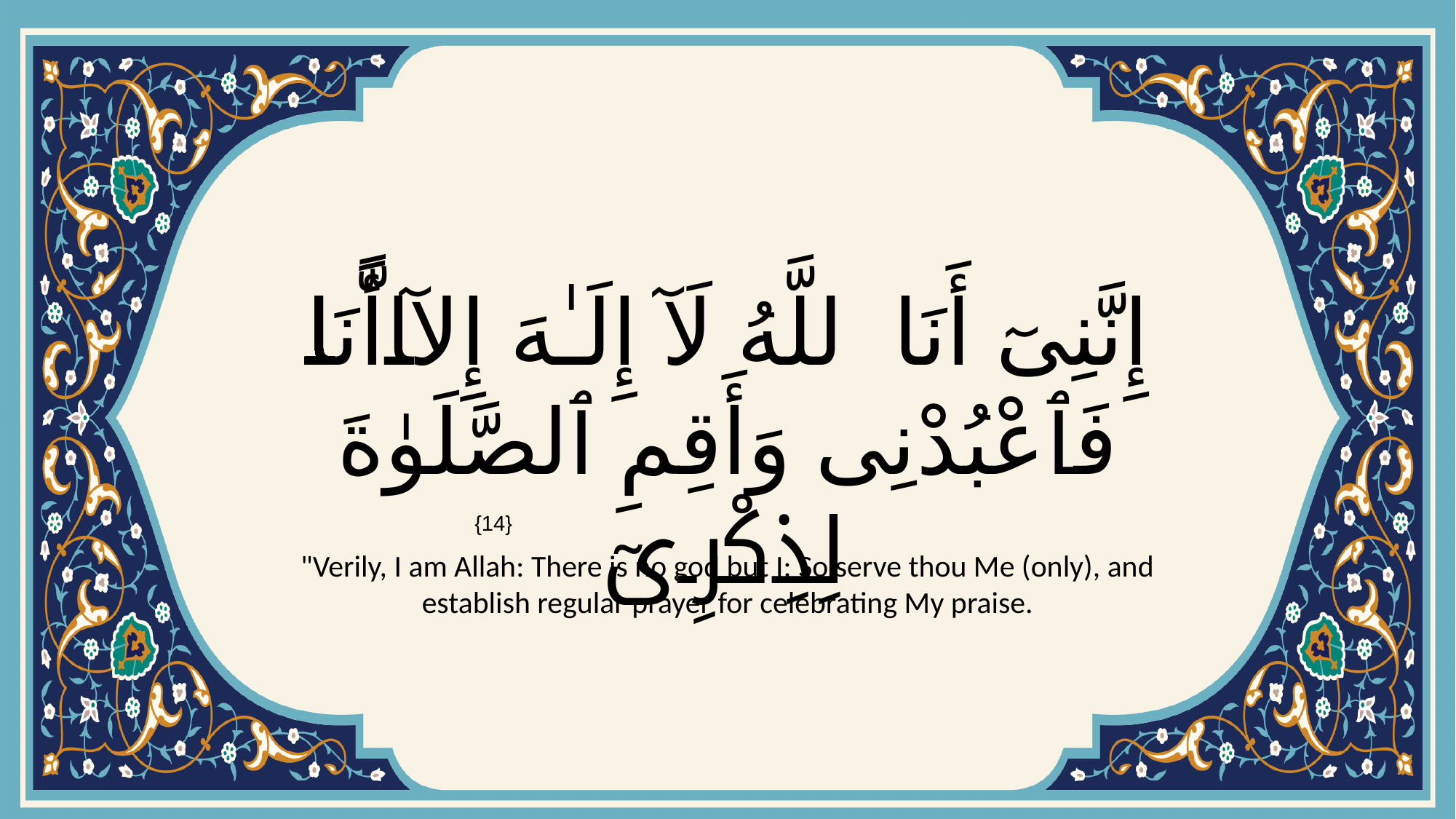

# إِنَّنِىٓ أَنَا ٱللَّهُ لَآ إِلَـٰهَ إِلَّآ أَنَا۠ فَٱعْبُدْنِى وَأَقِمِ ٱلصَّلَوٰةَ لِذِكْرِىٓ
{14}
"Verily, I am Allah: There is no god but I: So serve thou Me (only), and establish regular prayer for celebrating My praise.